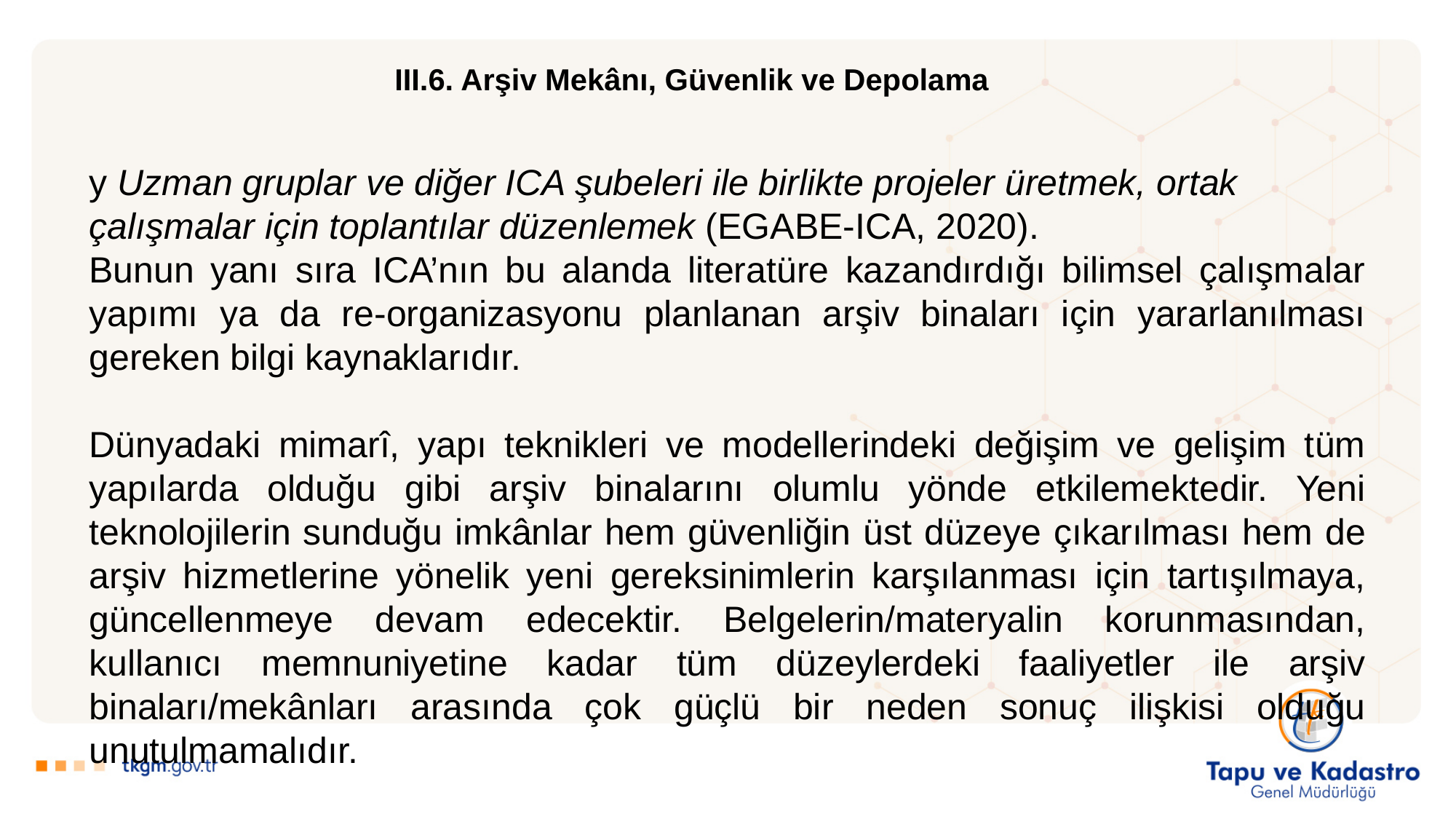

III.6. Arşiv Mekânı, Güvenlik ve Depolama

y Uzman gruplar ve diğer ICA şubeleri ile birlikte projeler üretmek, ortak çalışmalar için toplantılar düzenlemek (EGABE-ICA, 2020).
Bunun yanı sıra ICA’nın bu alanda literatüre kazandırdığı bilimsel çalışmalar yapımı ya da re-organizasyonu planlanan arşiv binaları için yararlanılması gereken bilgi kaynaklarıdır.

Dünyadaki mimarî, yapı teknikleri ve modellerindeki değişim ve gelişim tüm yapılarda olduğu gibi arşiv binalarını olumlu yönde etkilemektedir. Yeni teknolojilerin sunduğu imkânlar hem güvenliğin üst düzeye çıkarılması hem de arşiv hizmetlerine yönelik yeni gereksinimlerin karşılanması için tartışılmaya, güncellenmeye devam edecektir. Belgelerin/materyalin korunmasından, kullanıcı memnuniyetine kadar tüm düzeylerdeki faaliyetler ile arşiv binaları/mekânları arasında çok güçlü bir neden sonuç ilişkisi olduğu unutulmamalıdır.